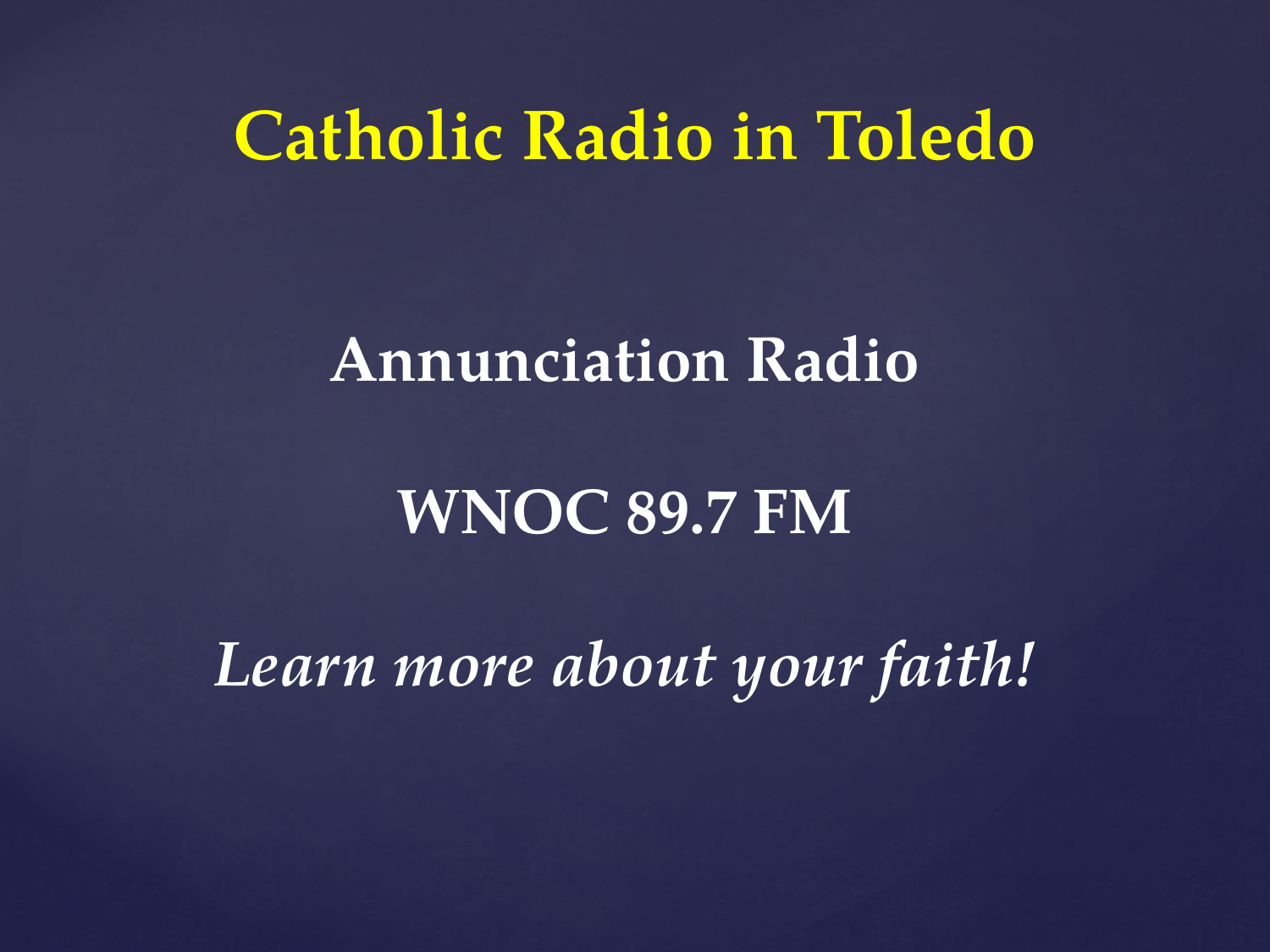

Catholic Radio in Toledo
# Annunciation Radio WNOC 89.7 FM Learn more about your faith!